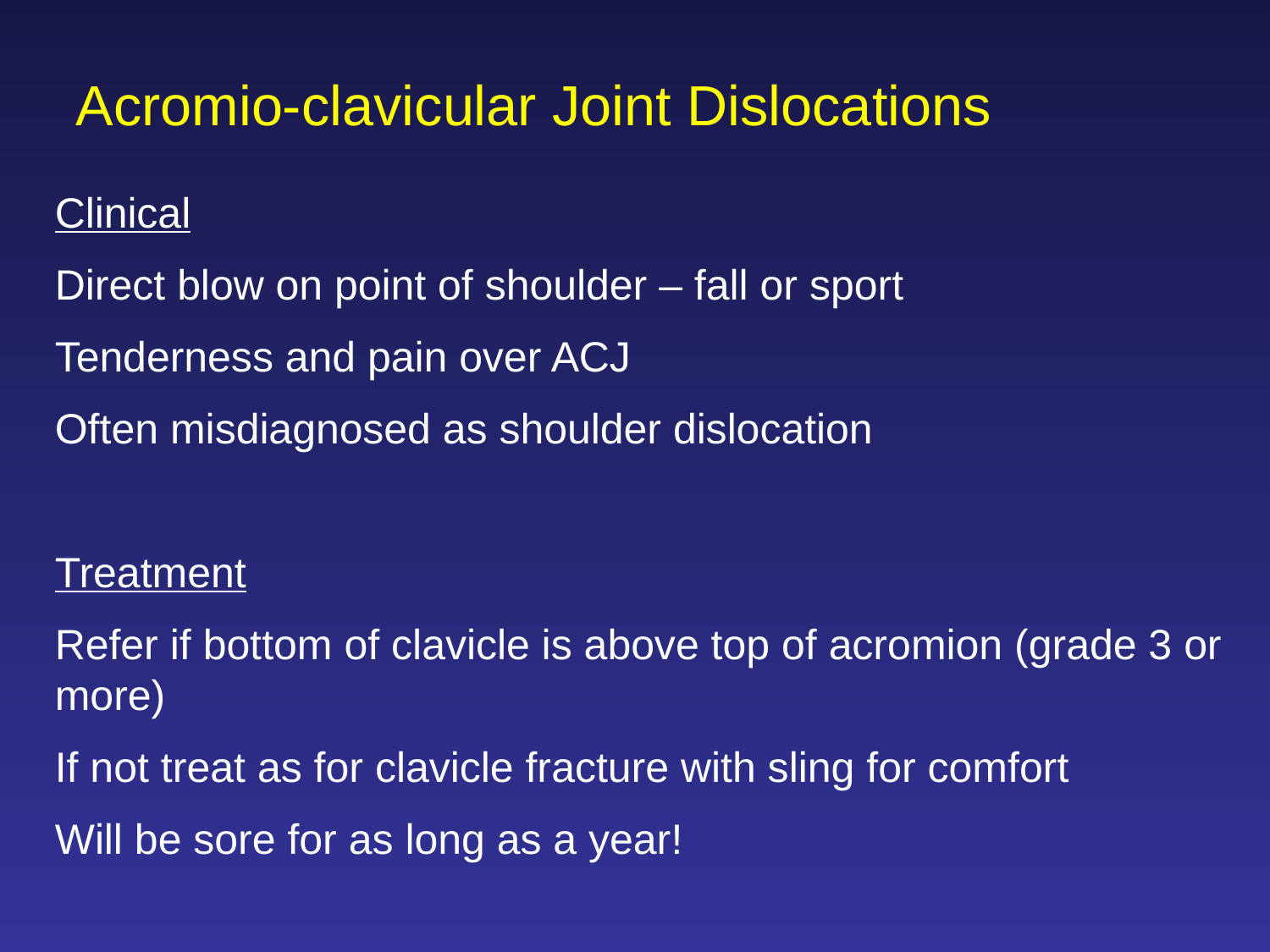

Acromio-clavicular Joint Dislocations
Clinical
Direct blow on point of shoulder – fall or sport
Tenderness and pain over ACJ
Often misdiagnosed as shoulder dislocation

Treatment
Refer if bottom of clavicle is above top of acromion (grade 3 or more)
If not treat as for clavicle fracture with sling for comfort
Will be sore for as long as a year!